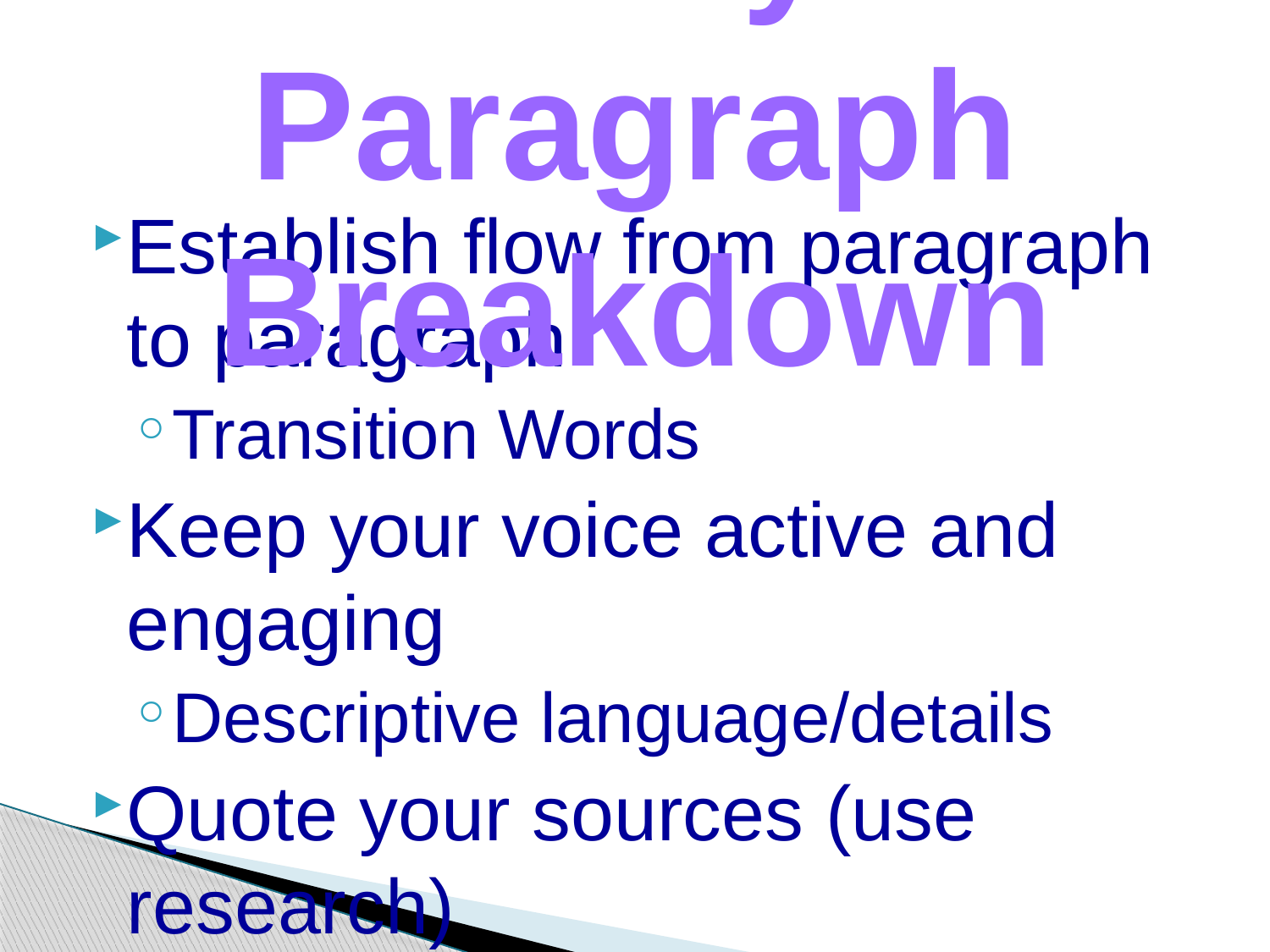

# Body Paragraph Breakdown
Establish flow from paragraph to paragraph
Transition Words
Keep your voice active and engaging
Descriptive language/details
Quote your sources (use research)
Establishes authority
Stay focused on your point of view through the essay